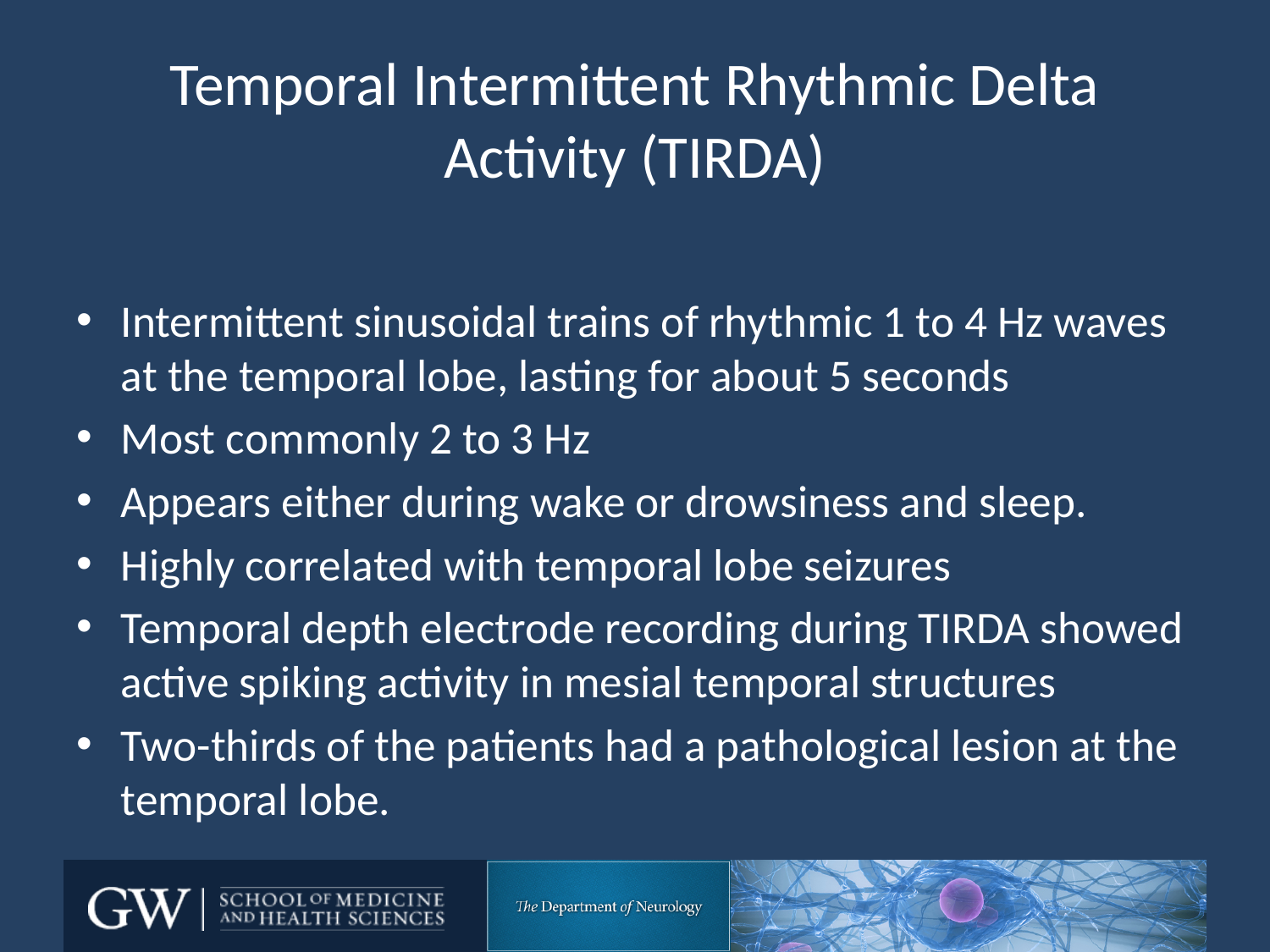

# Temporal Intermittent Rhythmic Delta Activity (TIRDA)

Intermittent sinusoidal trains of rhythmic 1 to 4 Hz waves at the temporal lobe, lasting for about 5 seconds
Most commonly 2 to 3 Hz
Appears either during wake or drowsiness and sleep.
Highly correlated with temporal lobe seizures
Temporal depth electrode recording during TIRDA showed active spiking activity in mesial temporal structures
Two-thirds of the patients had a pathological lesion at the temporal lobe.